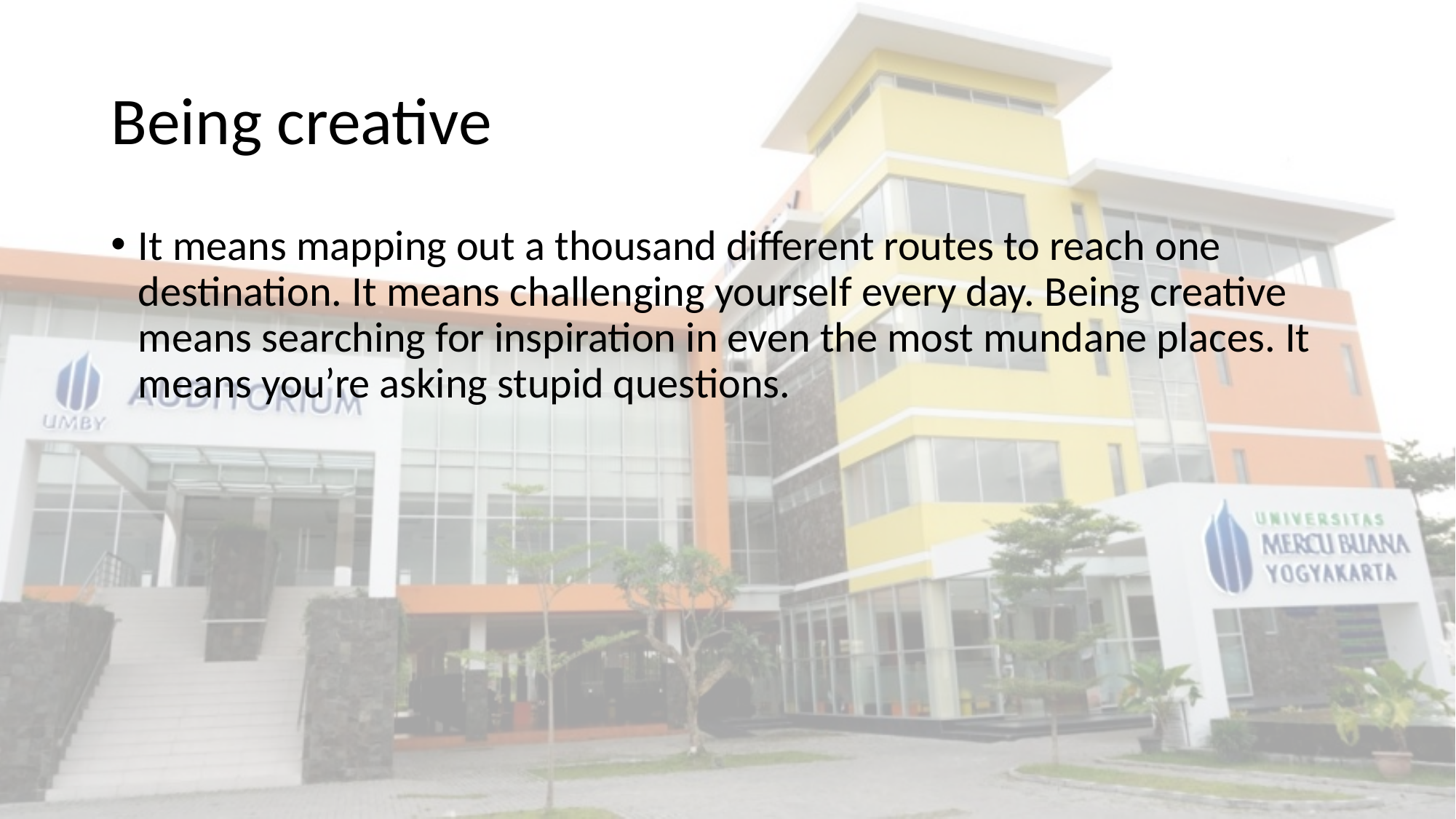

# Being creative
It means mapping out a thousand different routes to reach one destination. It means challenging yourself every day. Being creative means searching for inspiration in even the most mundane places. It means you’re asking stupid questions.